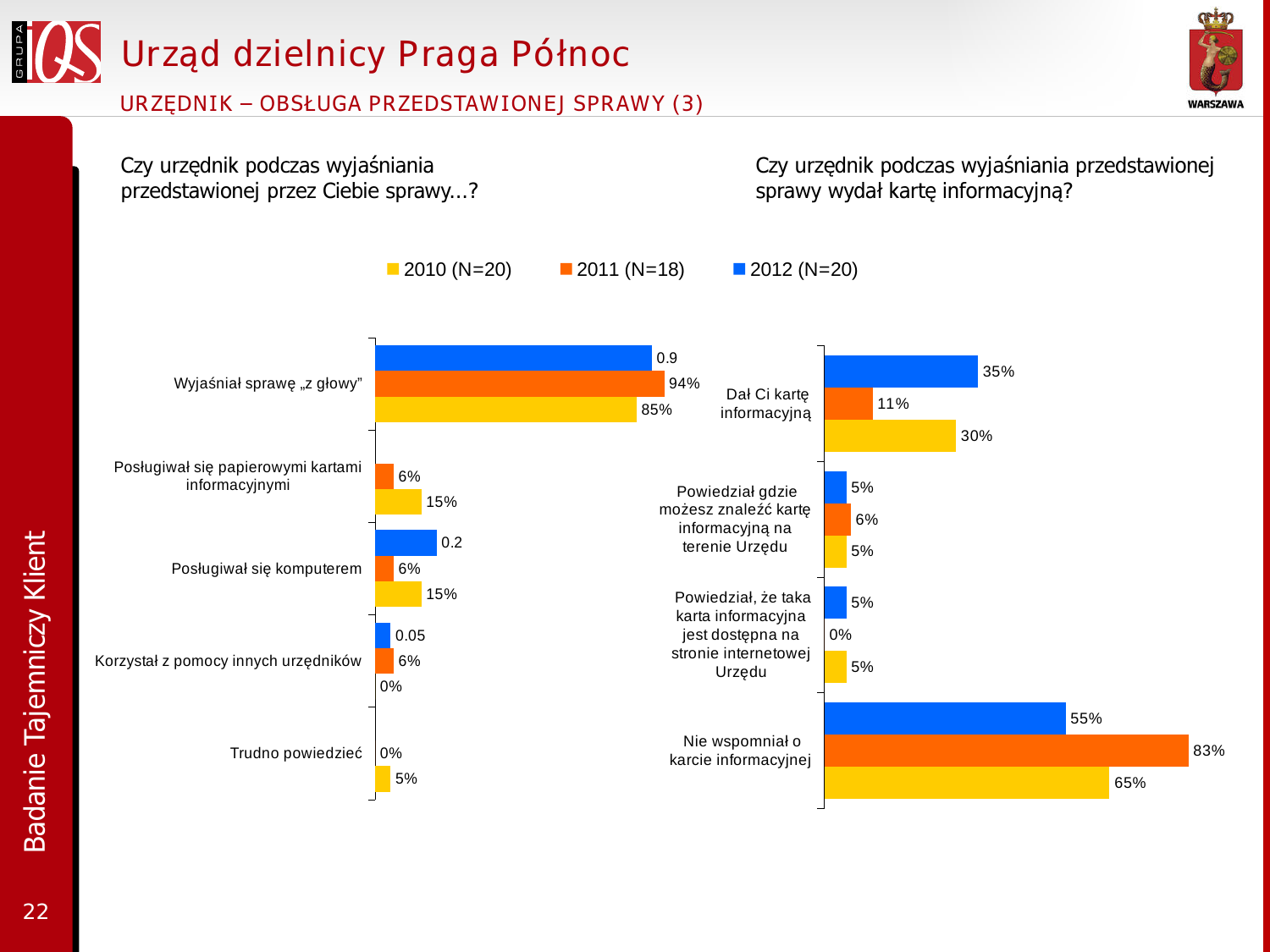

# Urząd dzielnicy Praga Północ
URZĘDNIK – OBSŁUGA PRZEDSTAWIONEJ SPRAWY (3)
Czy urzędnik podczas wyjaśniania przedstawionej przez Ciebie sprawy...?
Czy urzędnik podczas wyjaśniania przedstawionej sprawy wydał kartę informacyjną?

### Chart

| Category | 2012 (N=20) | 2011 (N=18) | 2010 (N=20) |
|---|---|---|---|
|  | None | None | None |
|  | None | None | None |
|  | None | None | None |
|  | None | None | None |
|  | None | None | None |
|  | None | None | None |

### Chart

| Category | 2012 (N=20) | 2011 (N=18) | 2010 (N=20) |
|---|---|---|---|
| Wyjaśniał sprawę „z głowy” | 0.9 | 0.9400000000000003 | 0.8500000000000003 |
| Posługiwał się papierowymi kartami informacyjnymi | None | 0.060000000000000026 | 0.15000000000000008 |
| Posługiwał się komputerem | 0.2 | 0.060000000000000026 | 0.15000000000000008 |
| Korzystał z pomocy innych urzędników | 0.05 | 0.060000000000000026 | 0.0 |
| Trudno powiedzieć | None | 0.0 | 0.05 |

### Chart

| Category | 2012 (N=20) | 2011 (N=18) | 2010 (N=20) |
|---|---|---|---|
|  Dał Ci kartę informacyjną | 0.35000000000000014 | 0.11 | 0.30000000000000016 |
|  Powiedział gdzie możesz znaleźć kartę informacyjną na terenie Urzędu | 0.05 | 0.060000000000000026 | 0.05 |
|  Powiedział, że taka karta informacyjna jest dostępna na stronie internetowej Urzędu | 0.05 | 0.0 | 0.05 |
|  Nie wspomniał o karcie informacyjnej | 0.55 | 0.8300000000000003 | 0.6500000000000004 |
Badanie Tajemniczy Klient
22